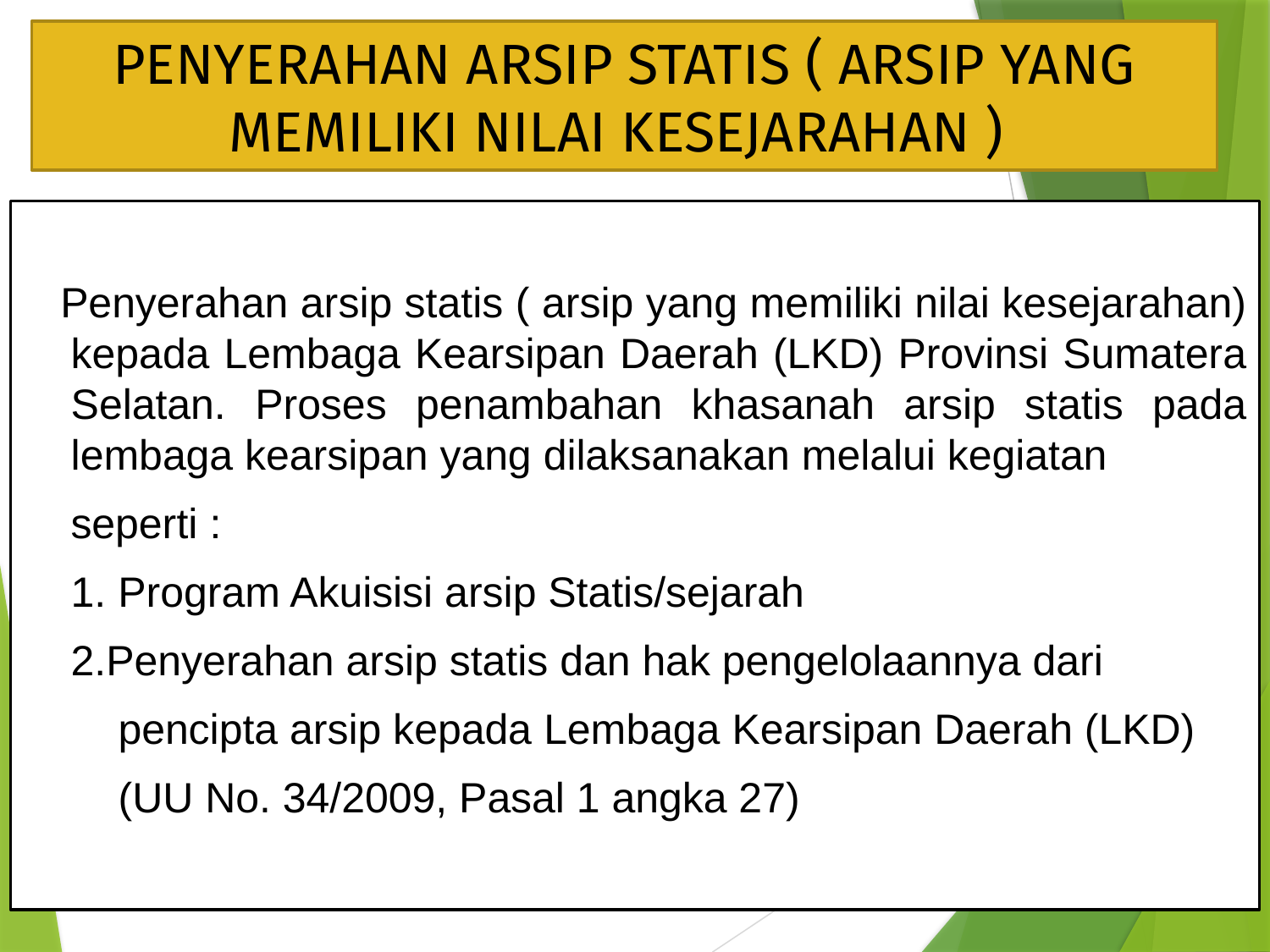

PENYERAHAN ARSIP STATIS ( ARSIP YANG MEMILIKI NILAI KESEJARAHAN )

   Penyerahan arsip statis ( arsip yang memiliki nilai kesejarahan) kepada Lembaga Kearsipan Daerah (LKD) Provinsi Sumatera Selatan. Proses penambahan khasanah arsip statis pada lembaga kearsipan yang dilaksanakan melalui kegiatan
    seperti :
	1. Program Akuisisi arsip Statis/sejarah
	2.Penyerahan arsip statis dan hak pengelolaannya dari
        pencipta arsip kepada Lembaga Kearsipan Daerah (LKD)
        (UU No. 34/2009, Pasal 1 angka 27)